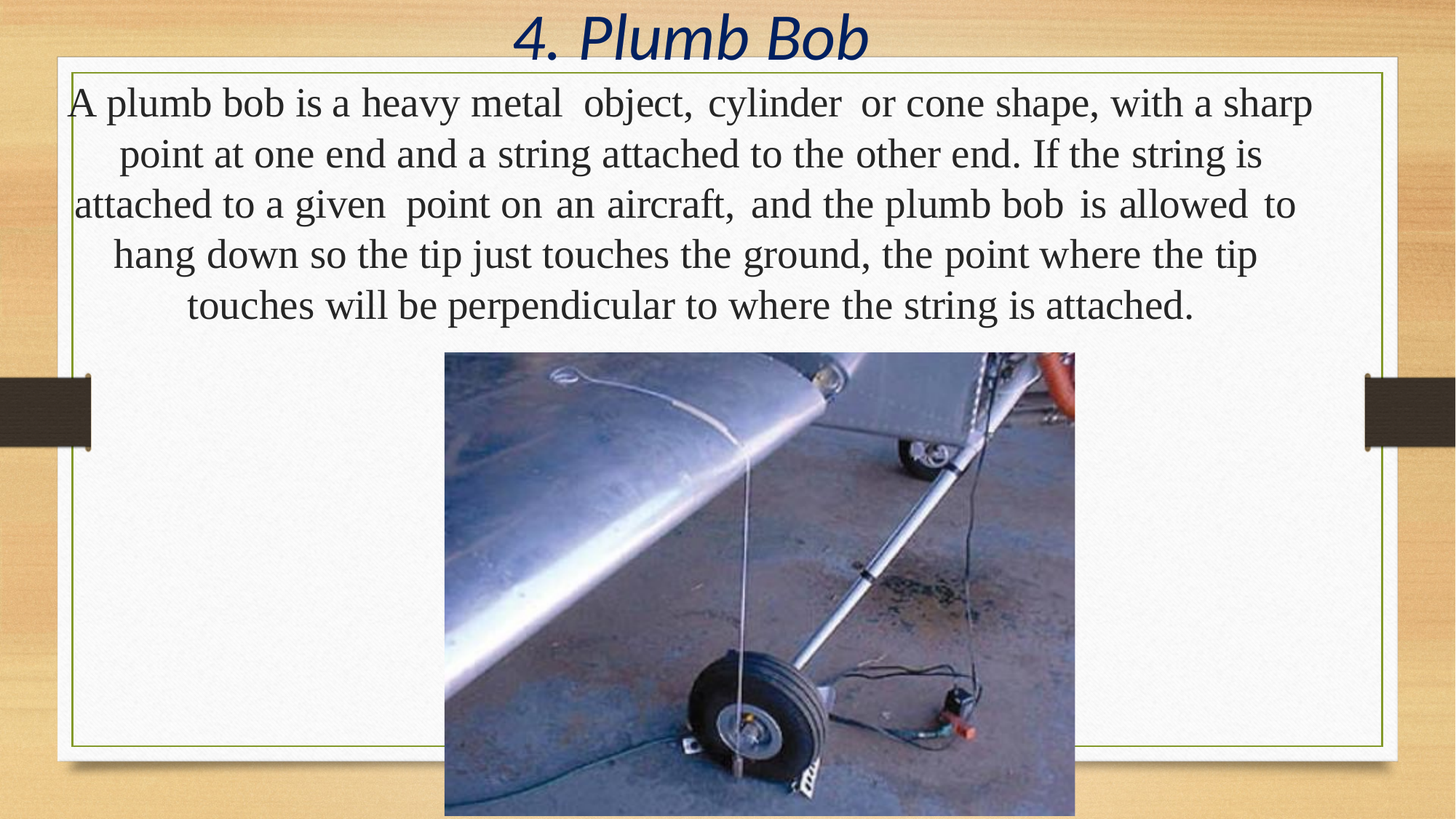

# 4. Plumb Bob
A plumb bob is a heavy metal object, cylinder	or cone shape, with a sharp  point at one end and a string attached to the other end. If the string is  attached to a given  point on an aircraft,	and the plumb bob is allowed	to  hang down so the tip just touches the ground, the point where the tip  touches will be perpendicular to where the string is attached.